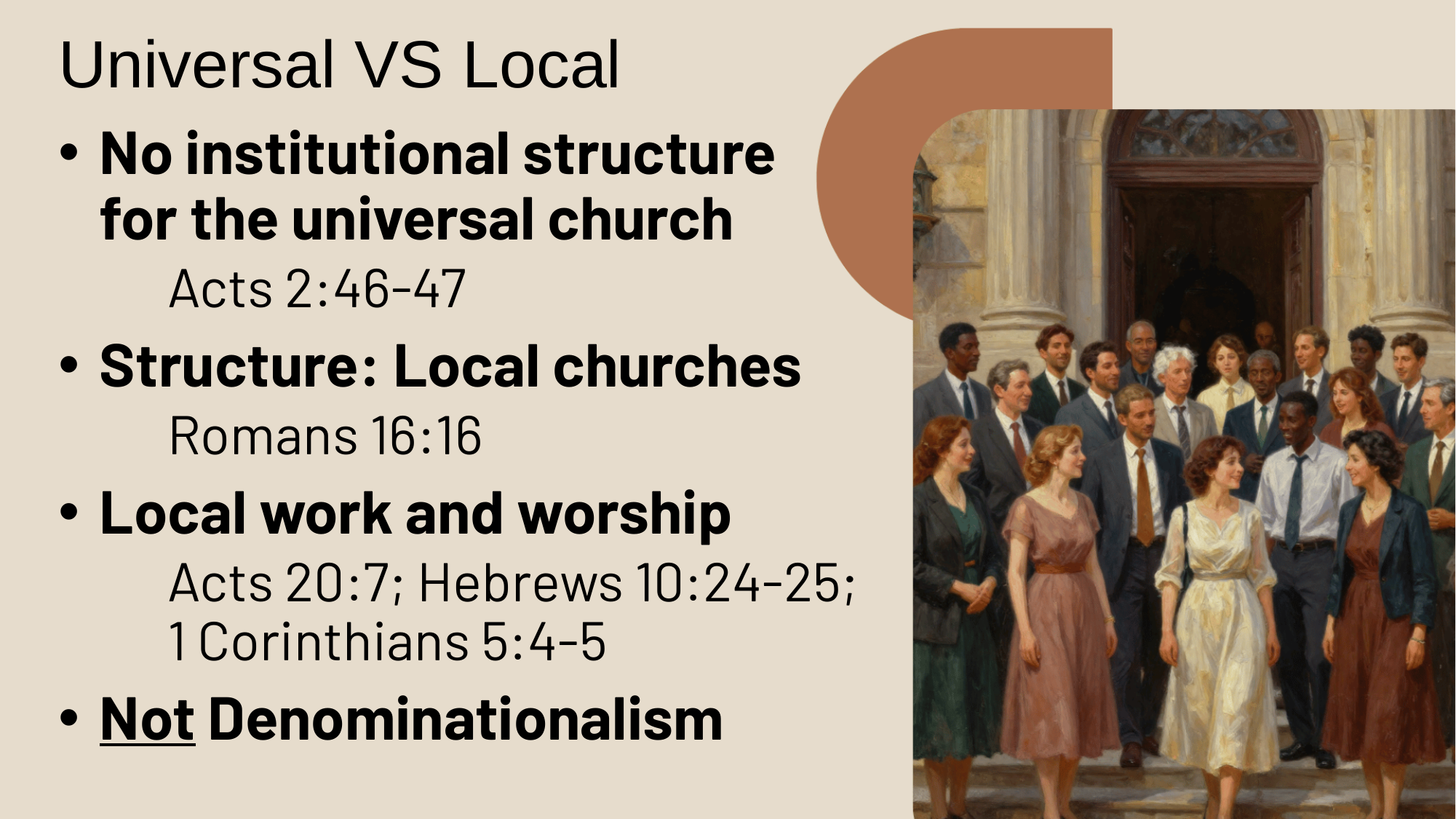

# Universal VS Local
No institutional structure
for the universal church
Acts 2:46-47
Structure: Local churches
Romans 16:16
Local work and worship
Acts 20:7; Hebrews 10:24-25; 1 Corinthians 5:4-5
Not Denominationalism